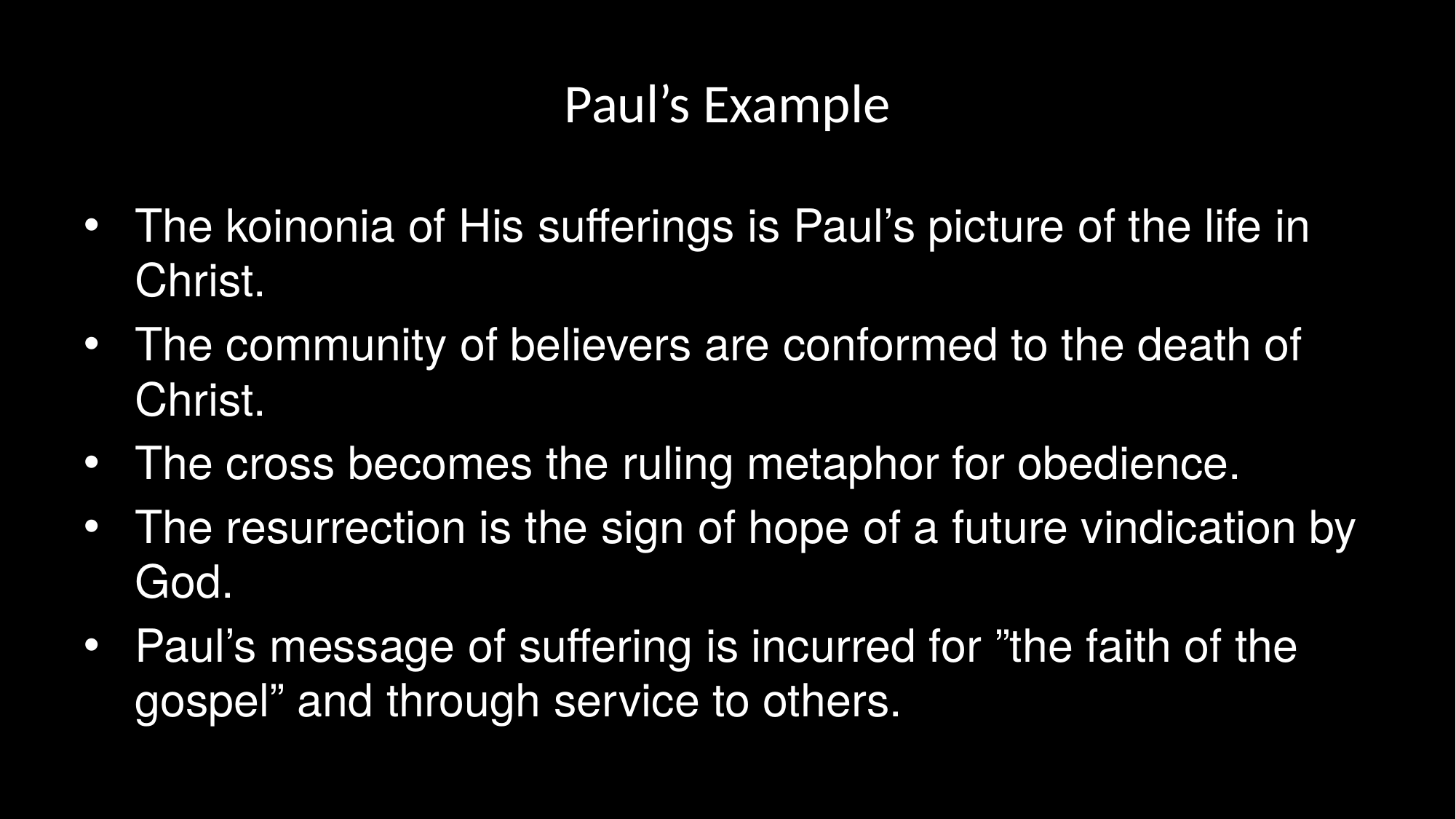

# Paul’s Example
The koinonia of His sufferings is Paul’s picture of the life in Christ.
The community of believers are conformed to the death of Christ.
The cross becomes the ruling metaphor for obedience.
The resurrection is the sign of hope of a future vindication by God.
Paul’s message of suffering is incurred for ”the faith of the gospel” and through service to others.